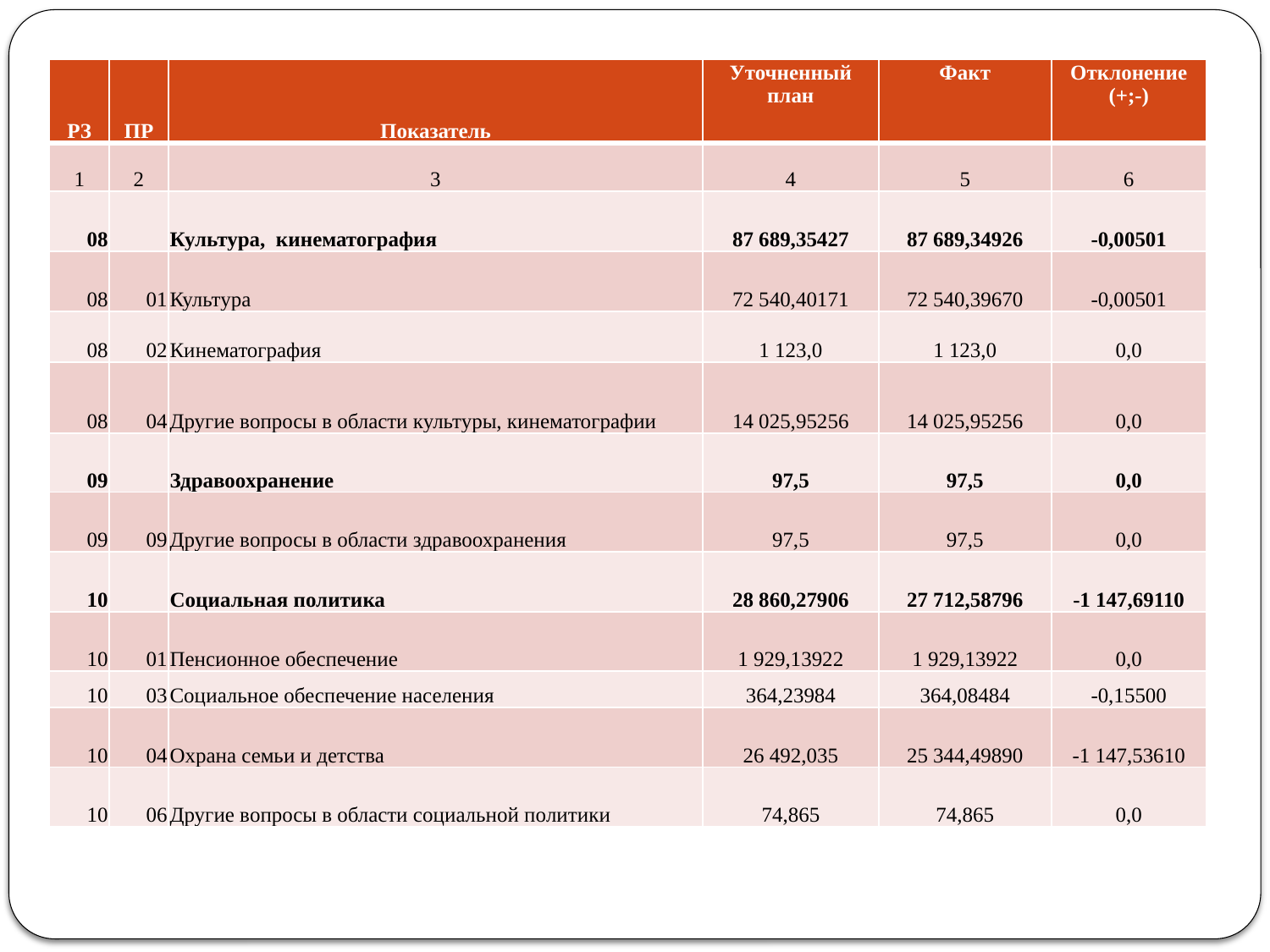

| РЗ | ПР | Показатель | Уточненный план | Факт | Отклонение (+;-) |
| --- | --- | --- | --- | --- | --- |
| 1 | 2 | 3 | 4 | 5 | 6 |
| 08 |  | Культура, кинематография | 87 689,35427 | 87 689,34926 | -0,00501 |
| 08 | 01 | Культура | 72 540,40171 | 72 540,39670 | -0,00501 |
| 08 | 02 | Кинематография | 1 123,0 | 1 123,0 | 0,0 |
| 08 | 04 | Другие вопросы в области культуры, кинематографии | 14 025,95256 | 14 025,95256 | 0,0 |
| 09 |  | Здравоохранение | 97,5 | 97,5 | 0,0 |
| 09 | 09 | Другие вопросы в области здравоохранения | 97,5 | 97,5 | 0,0 |
| 10 |  | Социальная политика | 28 860,27906 | 27 712,58796 | -1 147,69110 |
| 10 | 01 | Пенсионное обеспечение | 1 929,13922 | 1 929,13922 | 0,0 |
| 10 | 03 | Социальное обеспечение населения | 364,23984 | 364,08484 | -0,15500 |
| 10 | 04 | Охрана семьи и детства | 26 492,035 | 25 344,49890 | -1 147,53610 |
| 10 | 06 | Другие вопросы в области социальной политики | 74,865 | 74,865 | 0,0 |